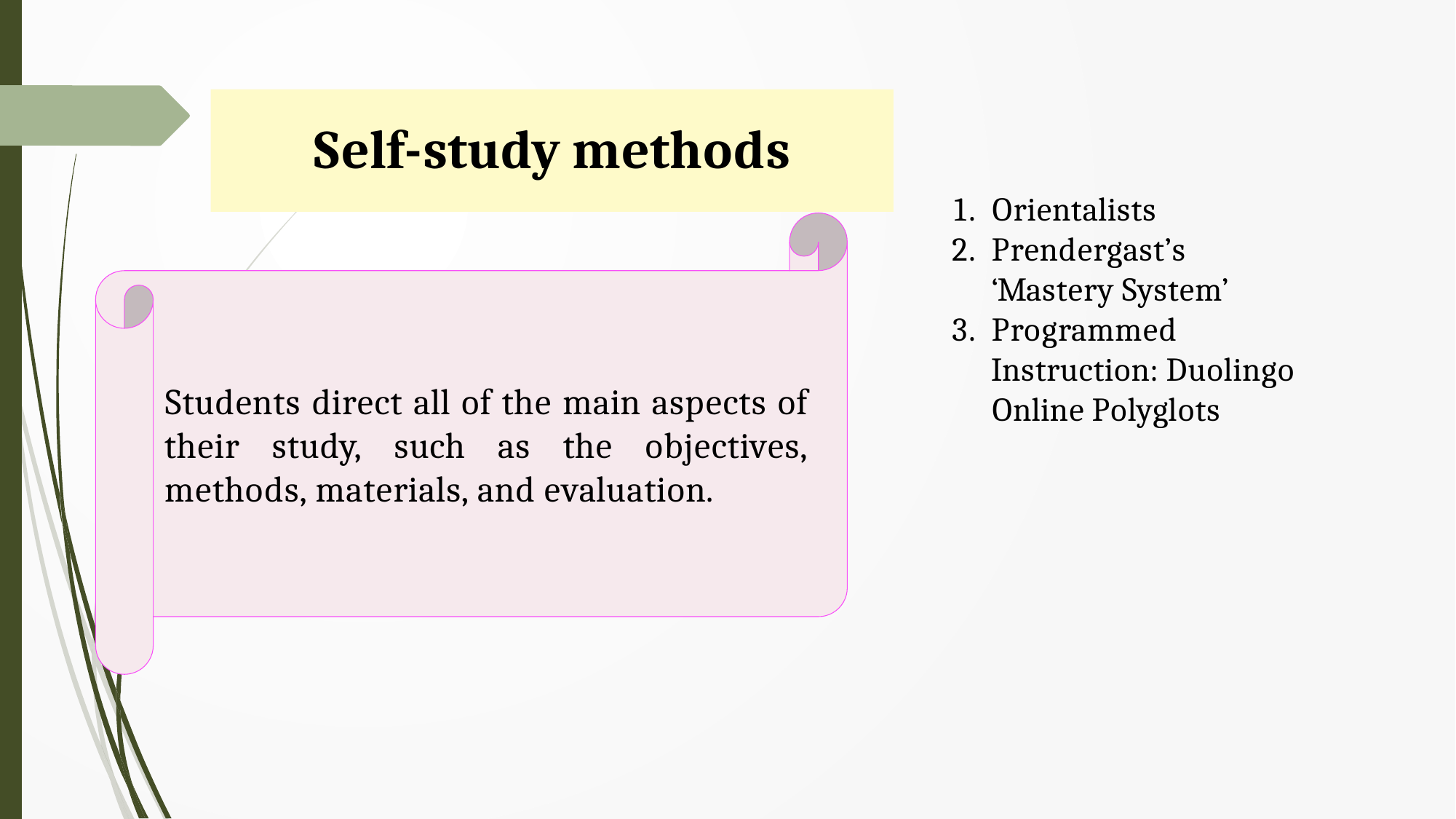

Self-study methods
Orientalists
Prendergast’s ‘Mastery System’
Programmed Instruction: Duolingo Online Polyglots
Students direct all of the main aspects of their study, such as the objectives, methods, materials, and evaluation.